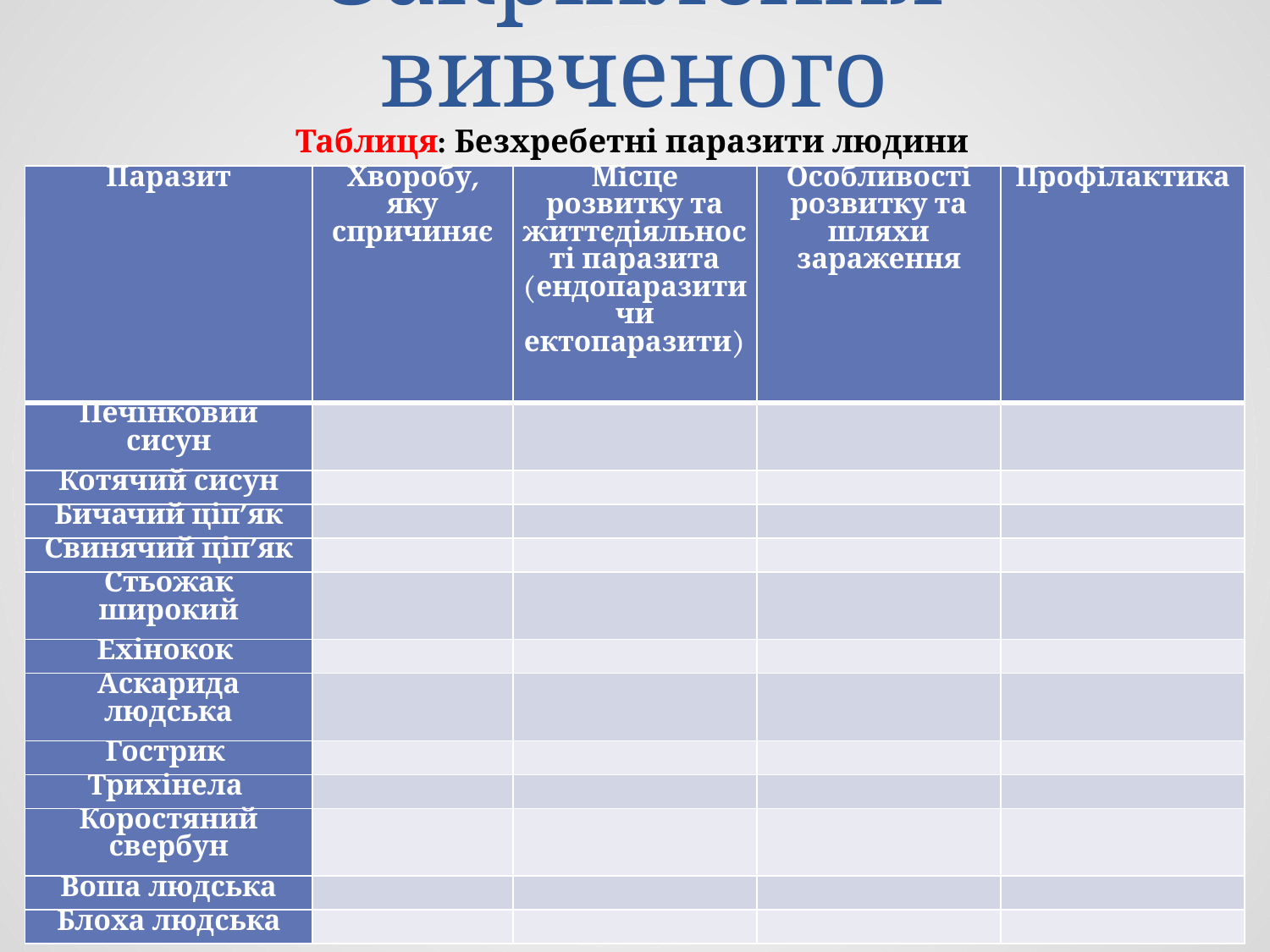

# Закріплення вивченого
Таблиця: Безхребетні паразити людини
| Паразит | Хворобу, яку спричиняє | Місце розвитку та життєдіяльності паразита (ендопаразити чи ектопаразити) | Особливості розвитку та шляхи зараження | Профілактика |
| --- | --- | --- | --- | --- |
| Печінковий сисун |  |  |  |  |
| Котячий сисун |  |  |  |  |
| Бичачий ціп’як |  |  |  |  |
| Свинячий ціп’як |  |  |  |  |
| Стьожак широкий |  |  |  |  |
| Ехінокок |  |  |  |  |
| Аскарида людська |  |  |  |  |
| Гострик |  |  |  |  |
| Трихінела |  |  |  |  |
| Коростяний свербун |  |  |  |  |
| Воша людська |  |  |  |  |
| Блоха людська |  |  |  |  |
Завдання: користуючись підручником та додатковими матеріалами заповніть таблицю